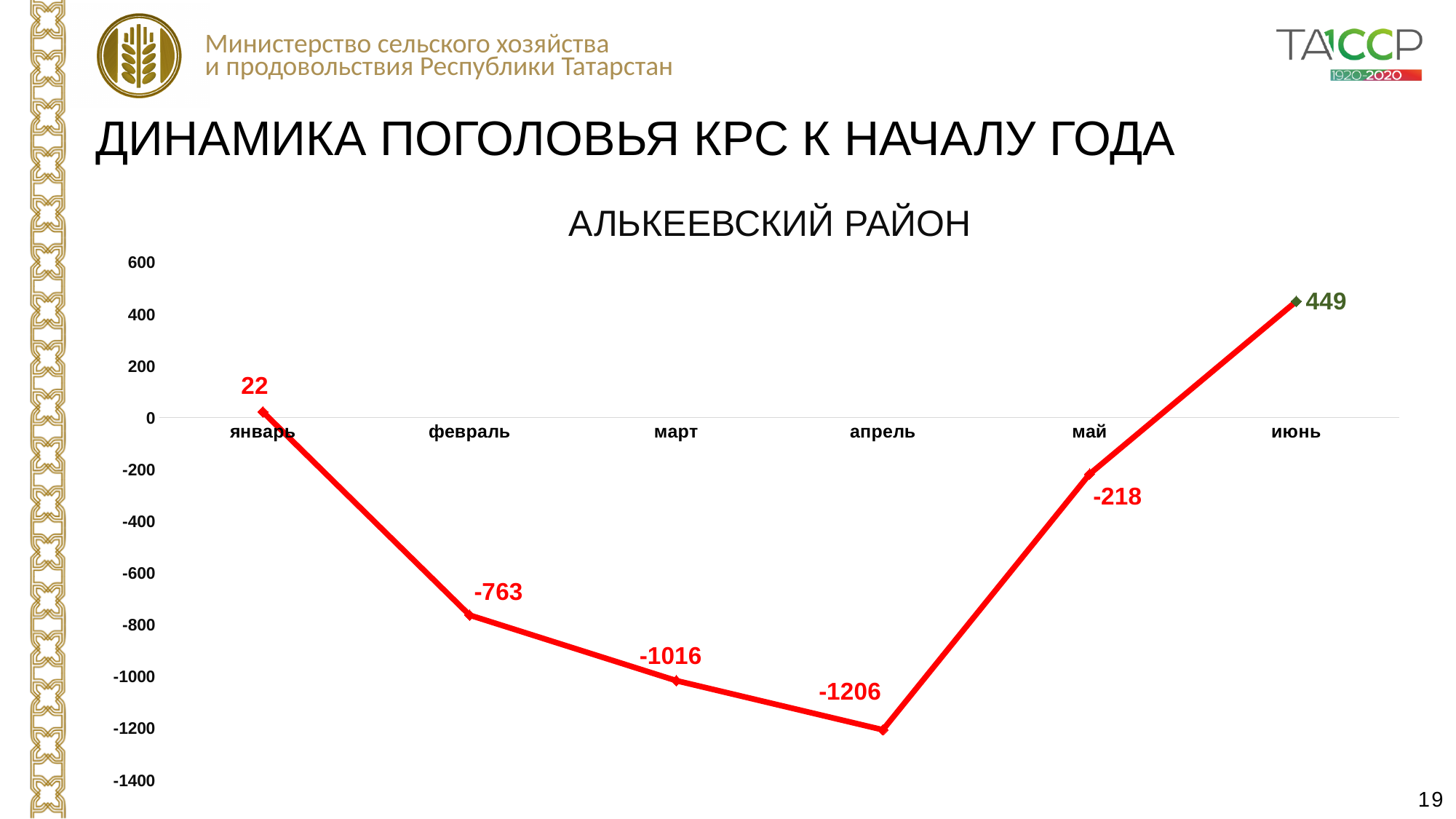

ДИНАМИКА ПОГОЛОВЬЯ КРС К НАЧАЛУ ГОДА
АЛЬКЕЕВСКИЙ РАЙОН

### Chart

| Category | Столбец1 |
|---|---|
| январь | 22.0 |
| февраль | -763.0 |
| март | -1016.0 |
| апрель | -1206.0 |
| май | -218.0 |
| июнь | 449.0 |
19